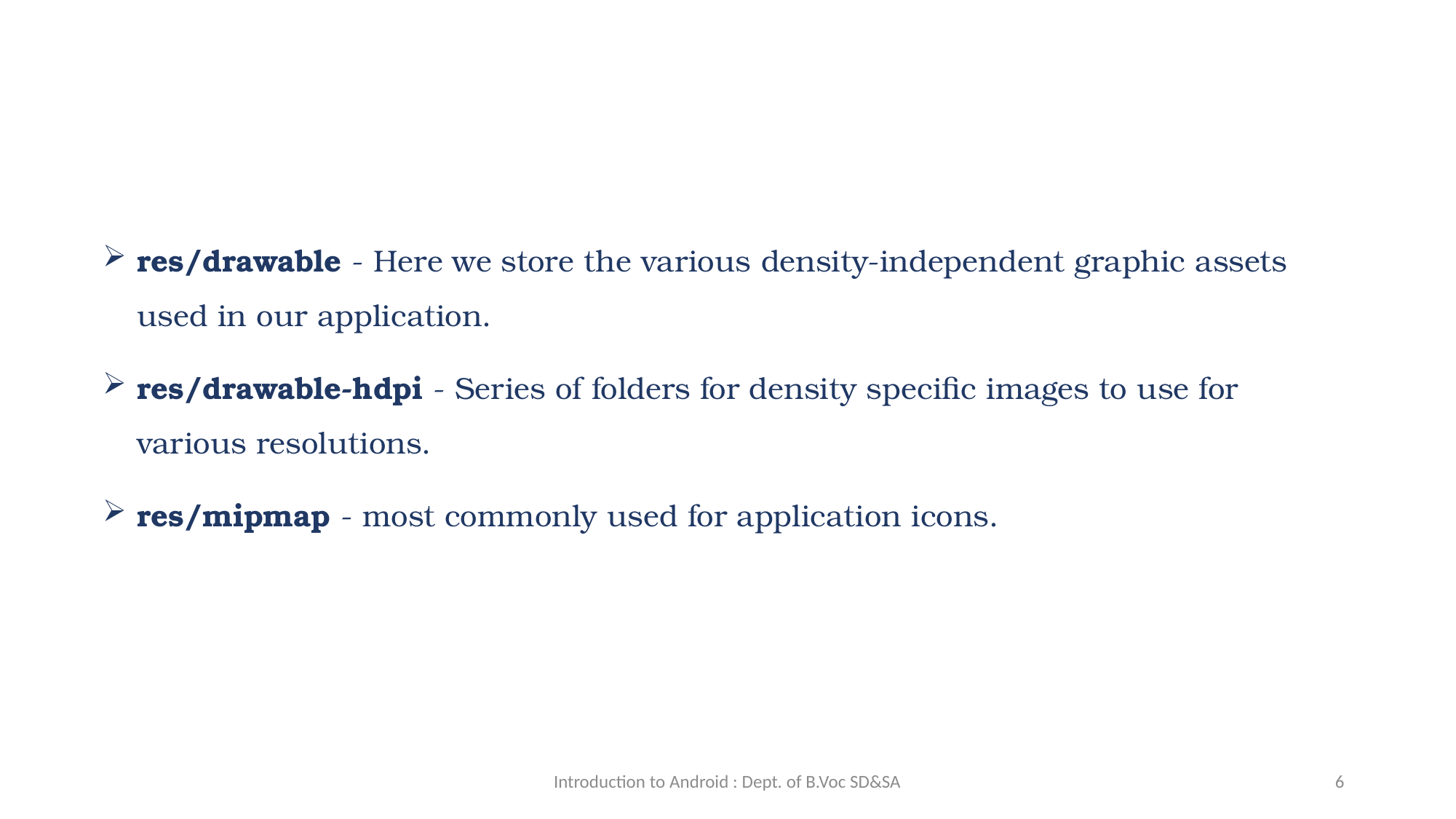

res/drawable - Here we store the various density-independent graphic assets used in our application.
res/drawable-hdpi - Series of folders for density specific images to use for various resolutions.
res/mipmap - most commonly used for application icons.

Introduction to Android : Dept. of B.Voc SD&SA
6